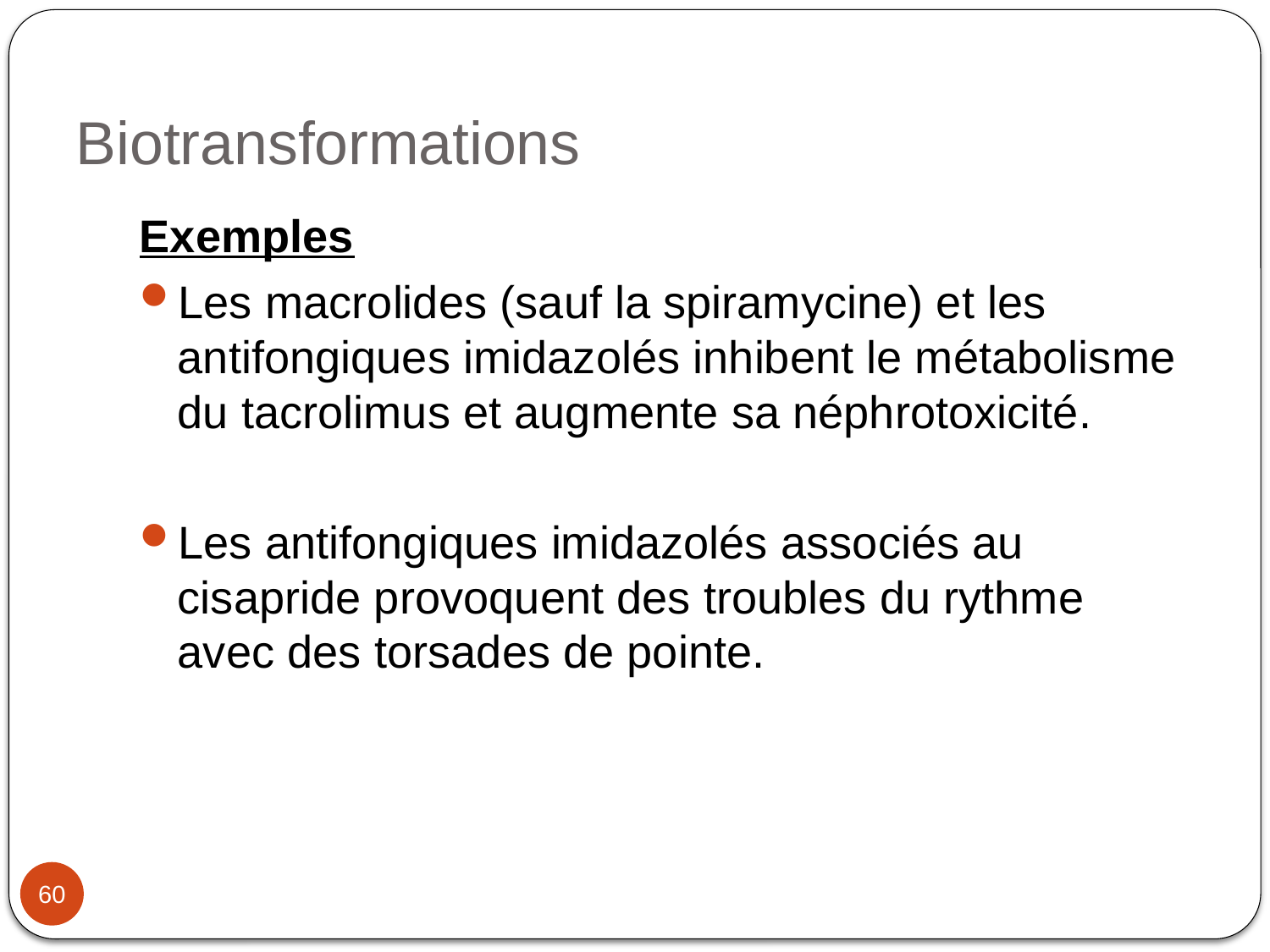

Biotransformations
Exemples
Les macrolides (sauf la spiramycine) et les antifongiques imidazolés inhibent le métabolisme du tacrolimus et augmente sa néphrotoxicité.

Les antifongiques imidazolés associés au cisapride provoquent des troubles du rythme avec des torsades de pointe.

60